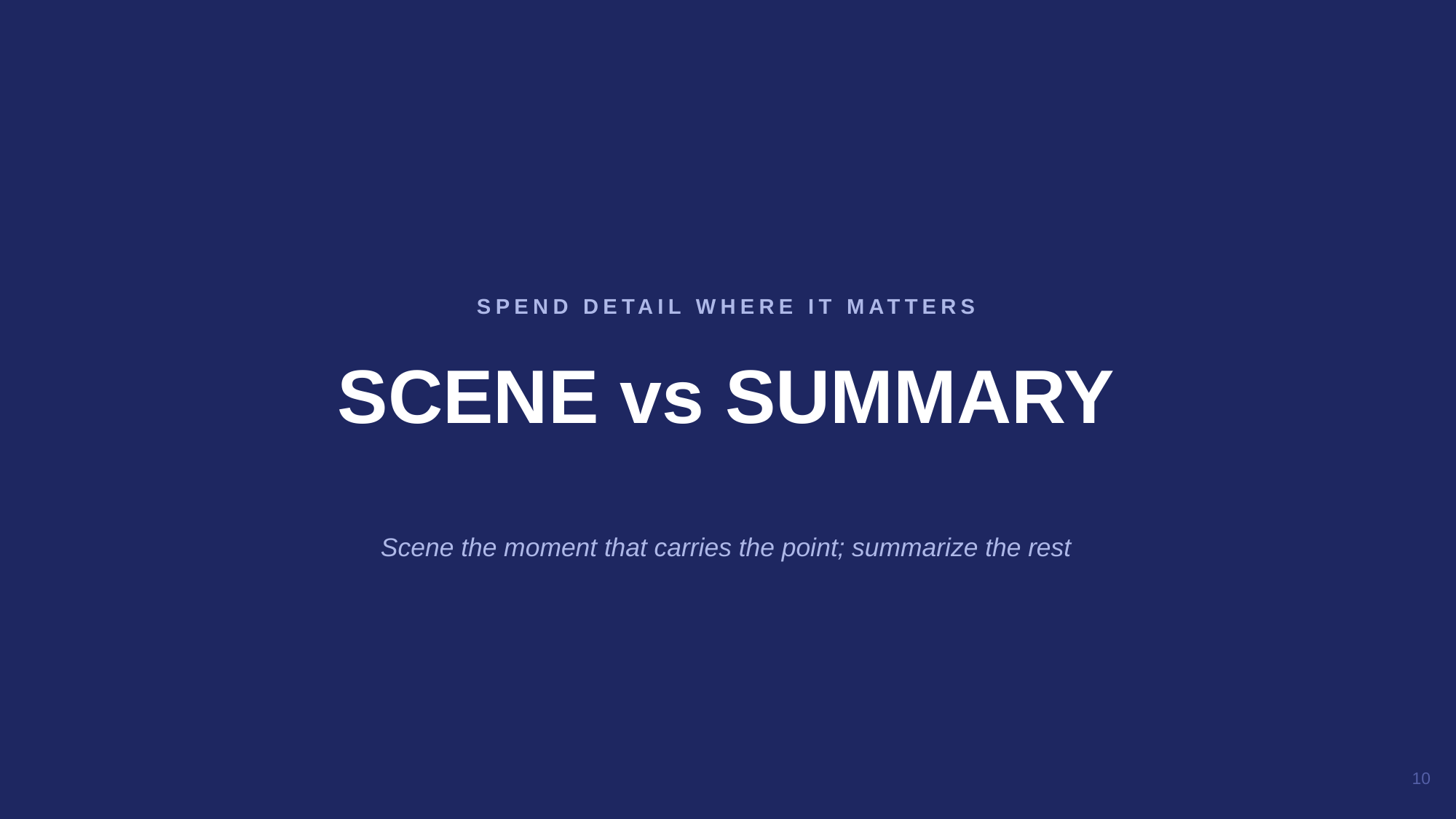

SCENE vs SUMMARY
SPEND DETAIL WHERE IT MATTERS
Scene the moment that carries the point; summarize the rest
10